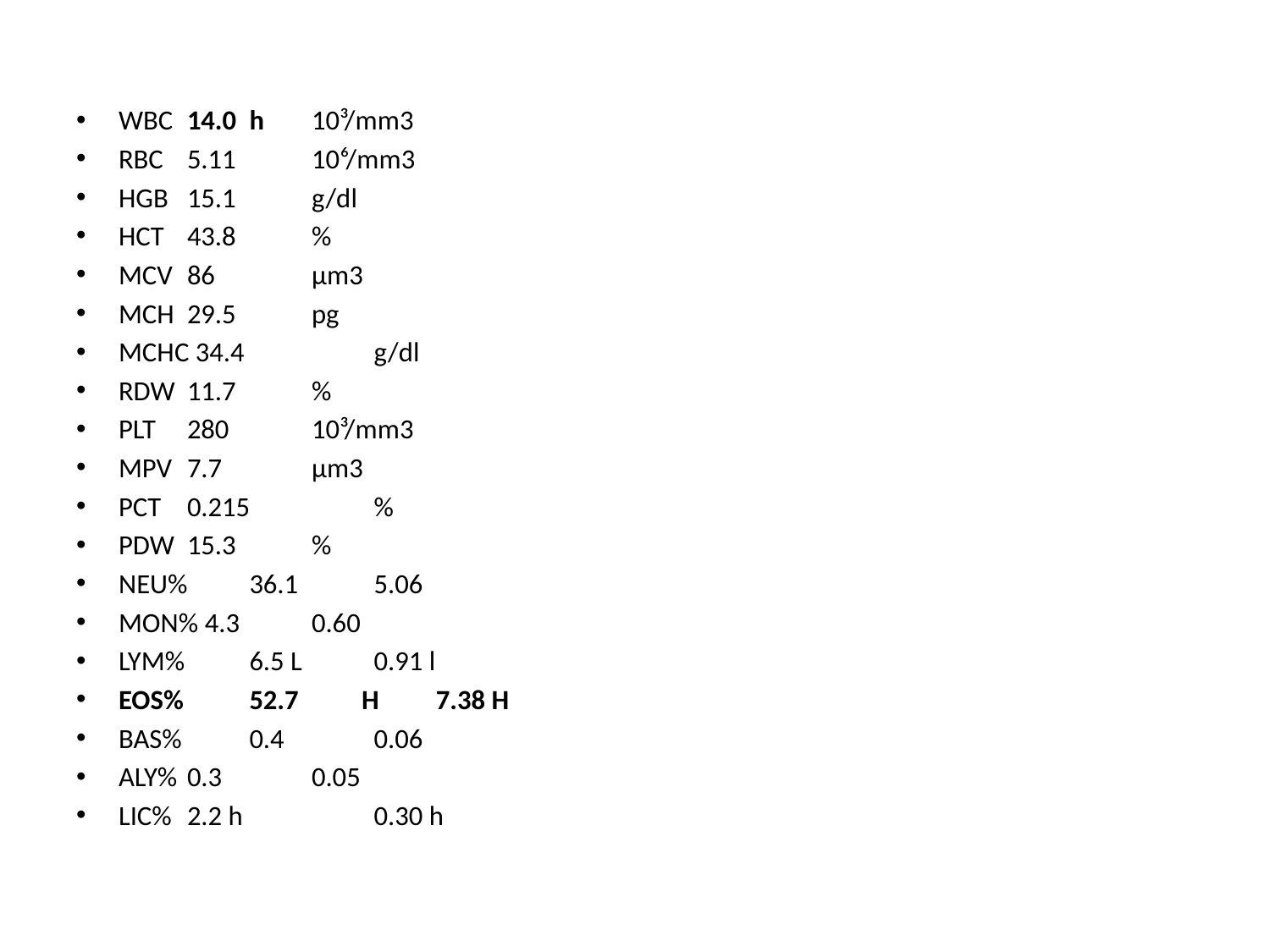

#
WBC	 14.0	 h	 10³/mm3
RBC	 5.11	 	 10⁶/mm3
HGB	 15.1	 	 g/dl
HCT	 43.8	 	 %
MCV	 86	 	 µm3
MCH	 29.5	 	 pg
MCHC 34.4	 	 g/dl
RDW	 11.7	 	 %
PLT	 280	 	 10³/mm3
MPV	 7.7	 	 µm3
PCT	 0.215	 	 %
PDW	 15.3	 	 %
NEU%	 36.1 	 	 5.06
MON% 4.3	 	 0.60
LYM%	 6.5 L	 	 0.91 l
EOS%	 52.7          H 	 7.38 H
BAS%	 0.4	 	 0.06
ALY%	 0.3	 	 0.05
LIC%	 2.2 h	 	 0.30 h